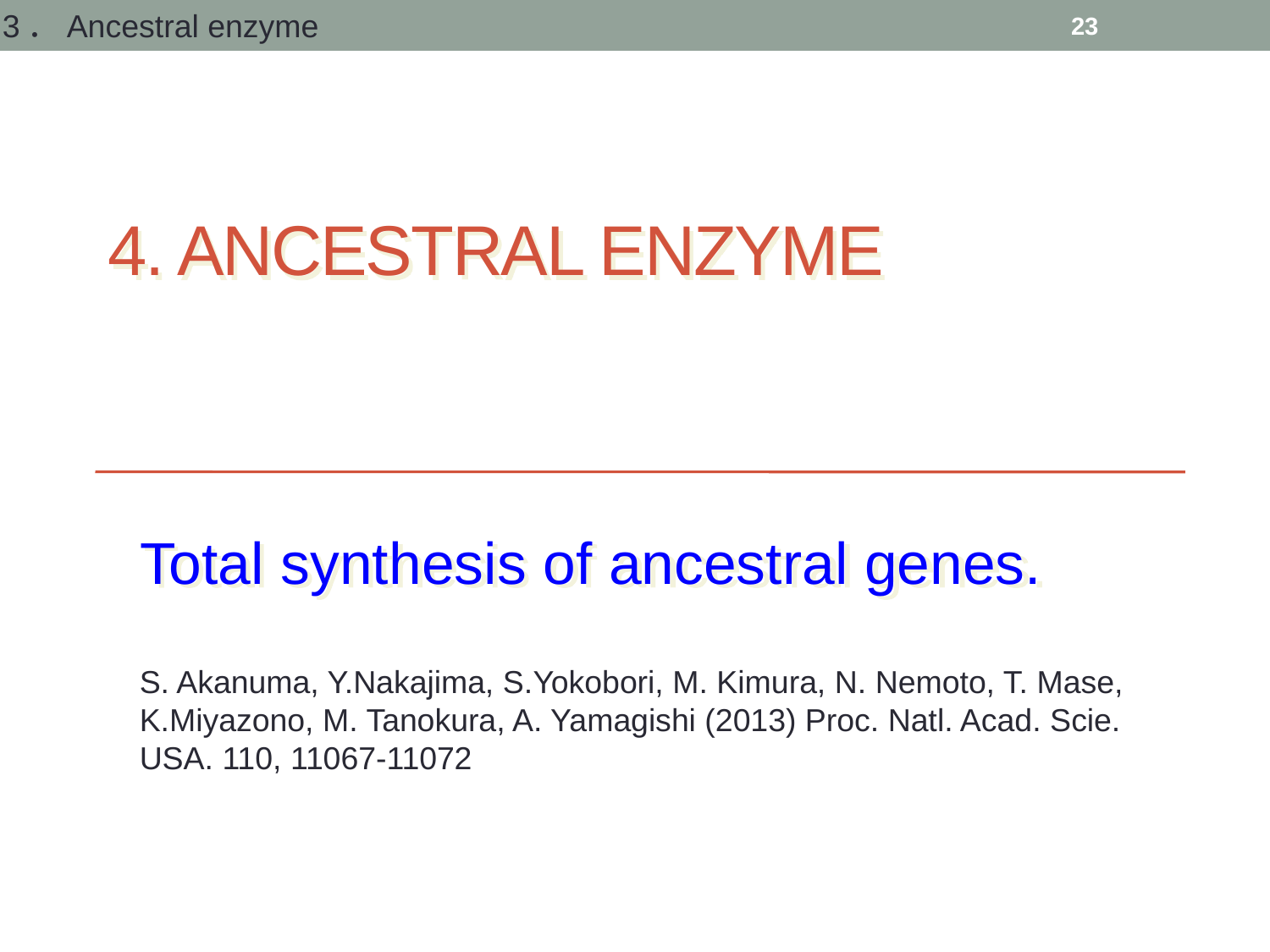

3．Ancestral enzyme
23
# 4. Ancestral enzyme
Total synthesis of ancestral genes.
S. Akanuma, Y.Nakajima, S.Yokobori, M. Kimura, N. Nemoto, T. Mase, K.Miyazono, M. Tanokura, A. Yamagishi (2013) Proc. Natl. Acad. Scie. USA. 110, 11067-11072